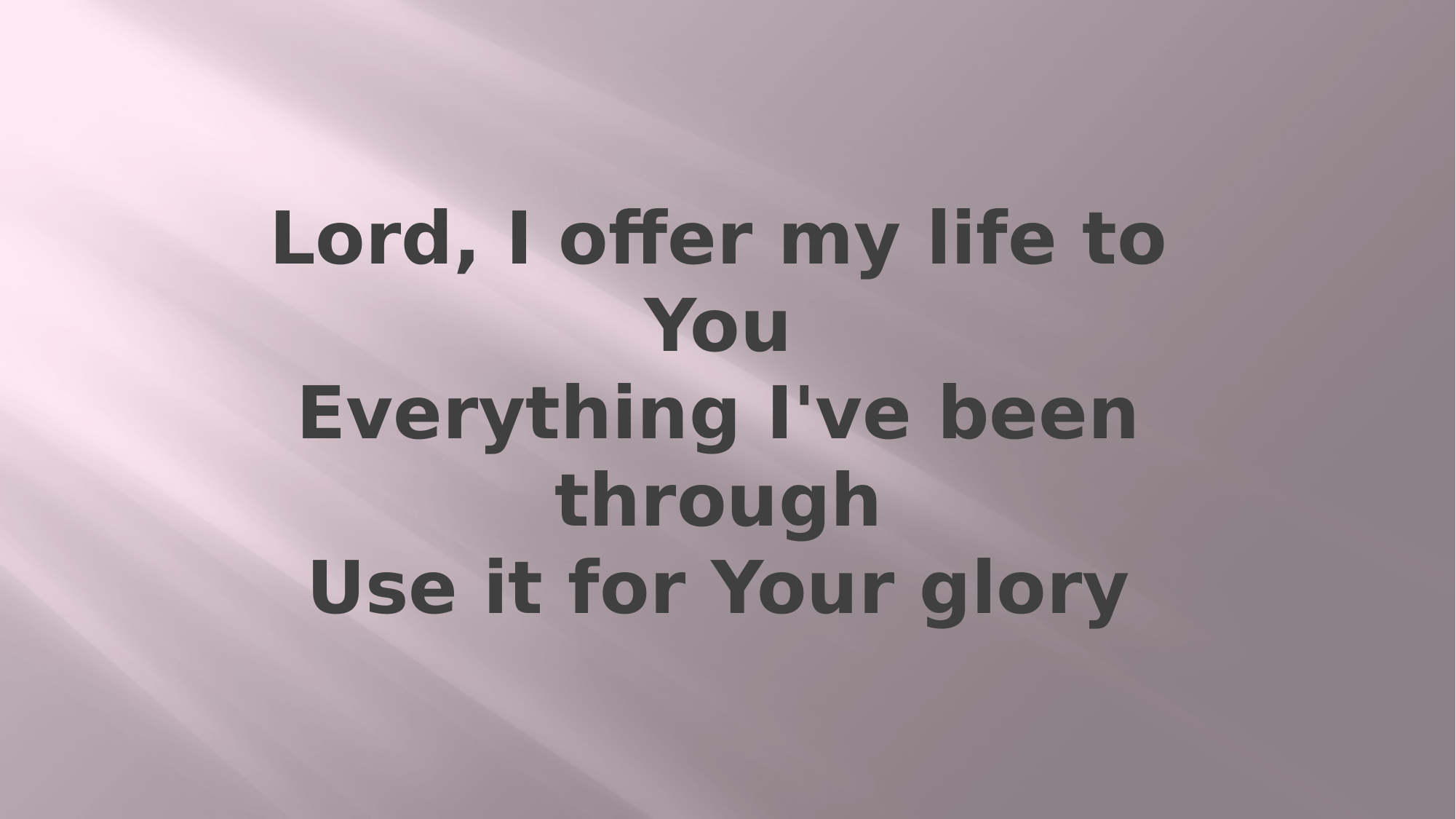

# Lord, I offer my life to You Everything I've been through Use it for Your glory